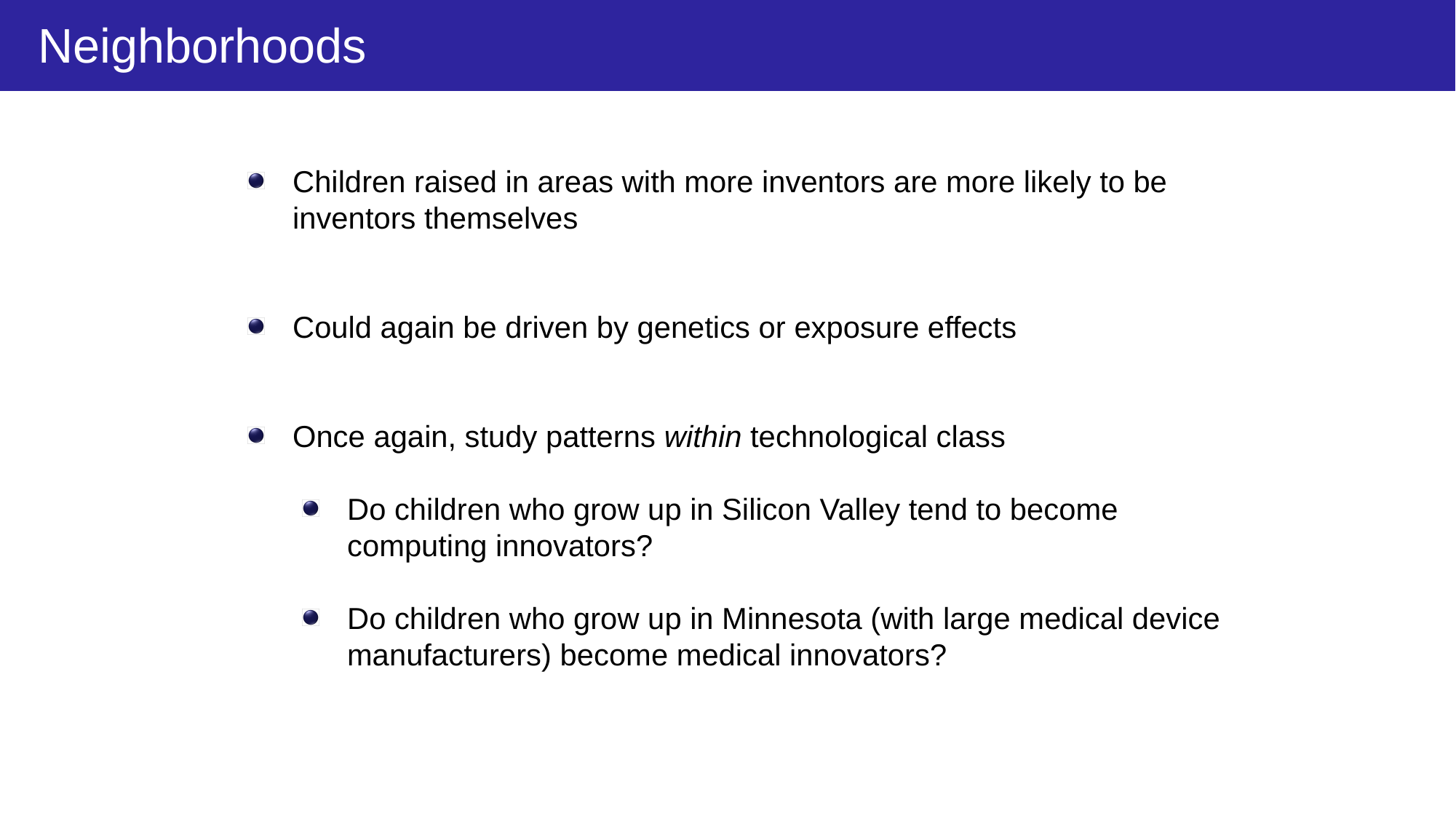

Neighborhoods
Children raised in areas with more inventors are more likely to be inventors themselves

Could again be driven by genetics or exposure effects

Once again, study patterns within technological class

Do children who grow up in Silicon Valley tend to become computing innovators?

Do children who grow up in Minnesota (with large medical device manufacturers) become medical innovators?